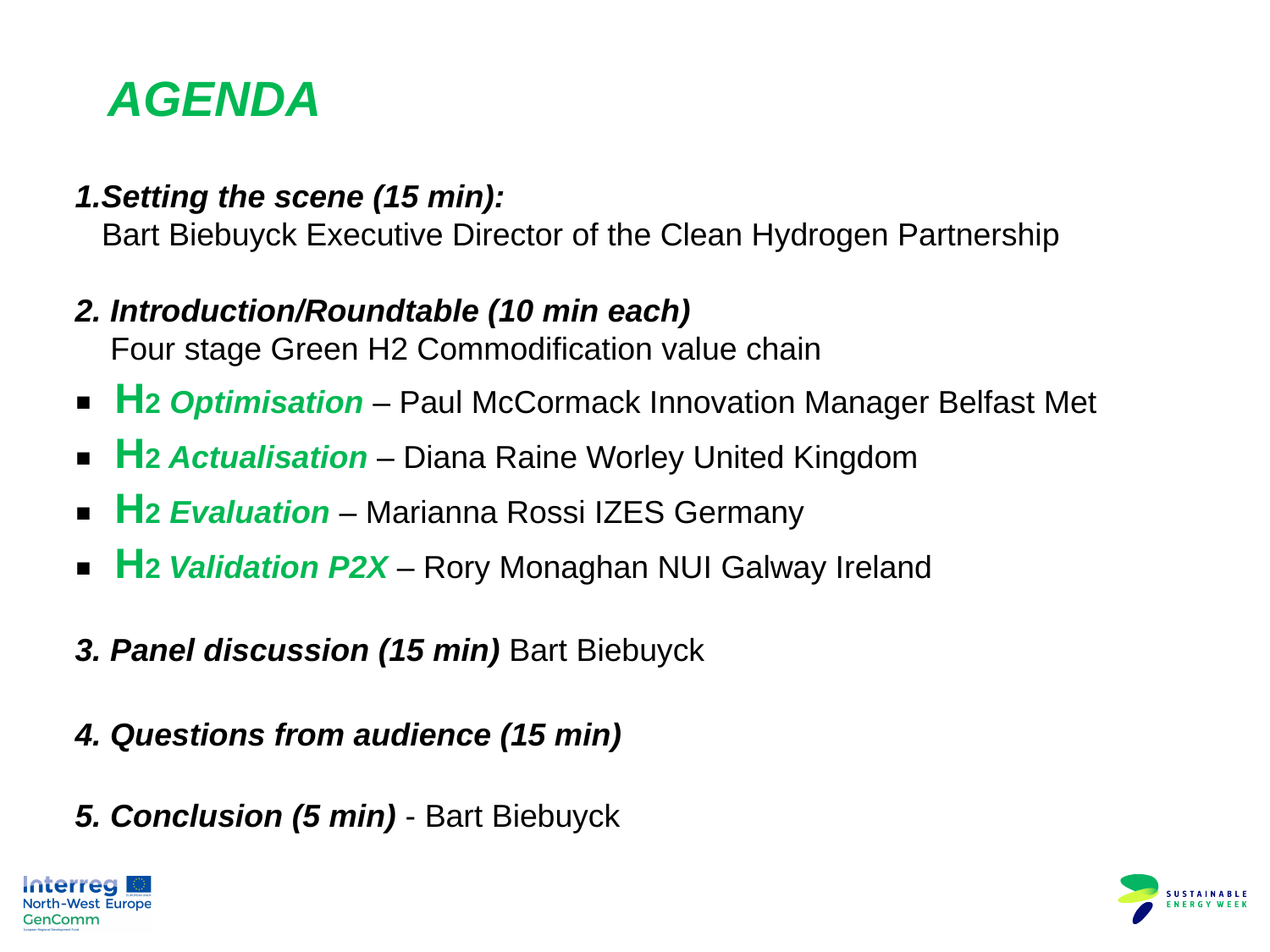

AGENDA
1.Setting the scene (15 min):
   Bart Biebuyck Executive Director of the Clean Hydrogen Partnership

2. Introduction/Roundtable (10 min each)
    Four stage Green H2 Commodification value chain
H2 Optimisation – Paul McCormack Innovation Manager Belfast Met
H2 Actualisation – Diana Raine Worley United Kingdom
H2 Evaluation – Marianna Rossi IZES Germany
H2 Validation P2X – Rory Monaghan NUI Galway Ireland

3. Panel discussion (15 min) Bart Biebuyck

4. Questions from audience (15 min)

5. Conclusion (5 min) - Bart Biebuyck